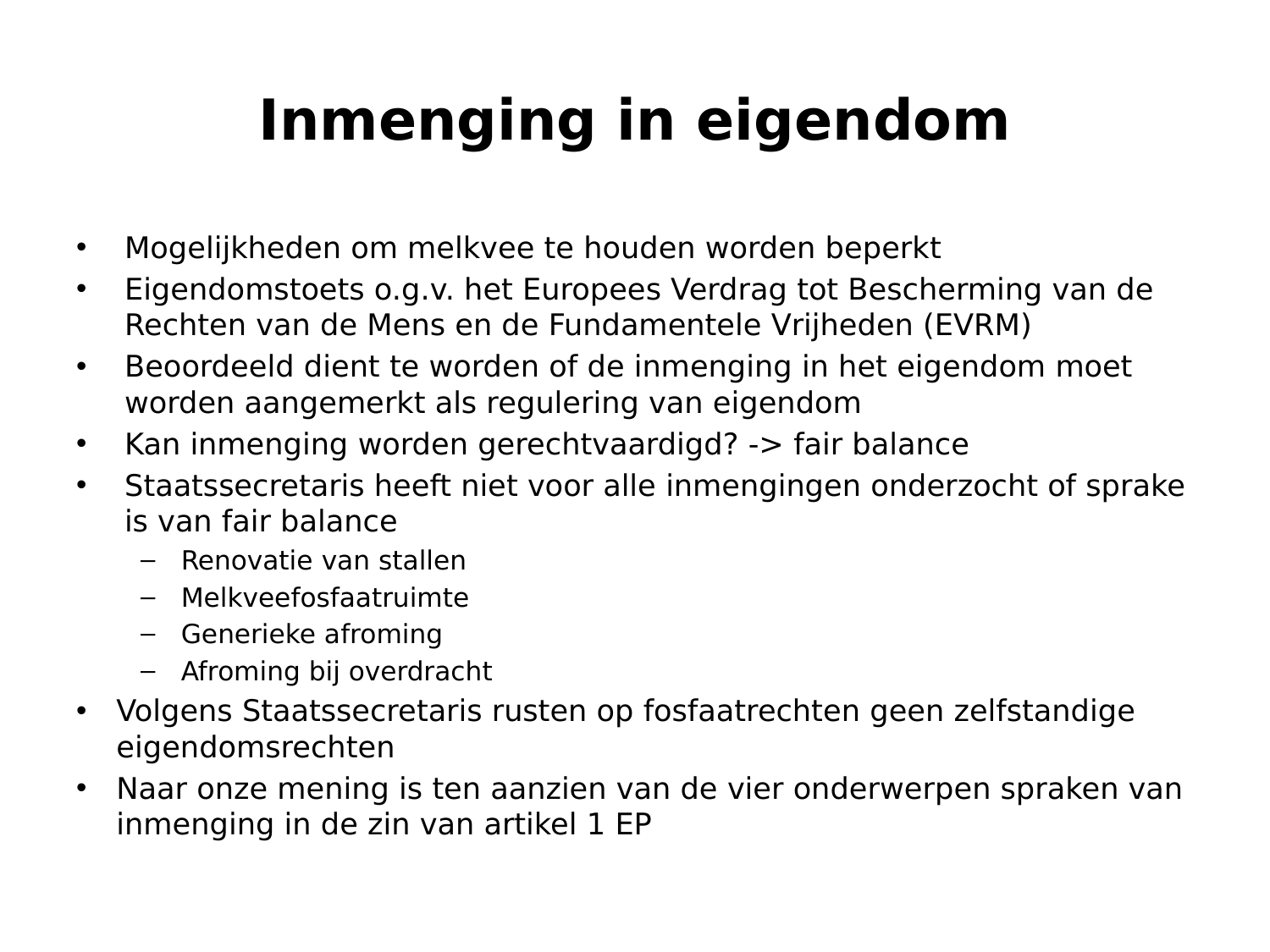

# Inmenging in eigendom
Mogelijkheden om melkvee te houden worden beperkt
Eigendomstoets o.g.v. het Europees Verdrag tot Bescherming van de Rechten van de Mens en de Fundamentele Vrijheden (EVRM)
Beoordeeld dient te worden of de inmenging in het eigendom moet worden aangemerkt als regulering van eigendom
Kan inmenging worden gerechtvaardigd? -> fair balance
Staatssecretaris heeft niet voor alle inmengingen onderzocht of sprake is van fair balance
Renovatie van stallen
Melkveefosfaatruimte
Generieke afroming
Afroming bij overdracht
Volgens Staatssecretaris rusten op fosfaatrechten geen zelfstandige eigendomsrechten
Naar onze mening is ten aanzien van de vier onderwerpen spraken van inmenging in de zin van artikel 1 EP